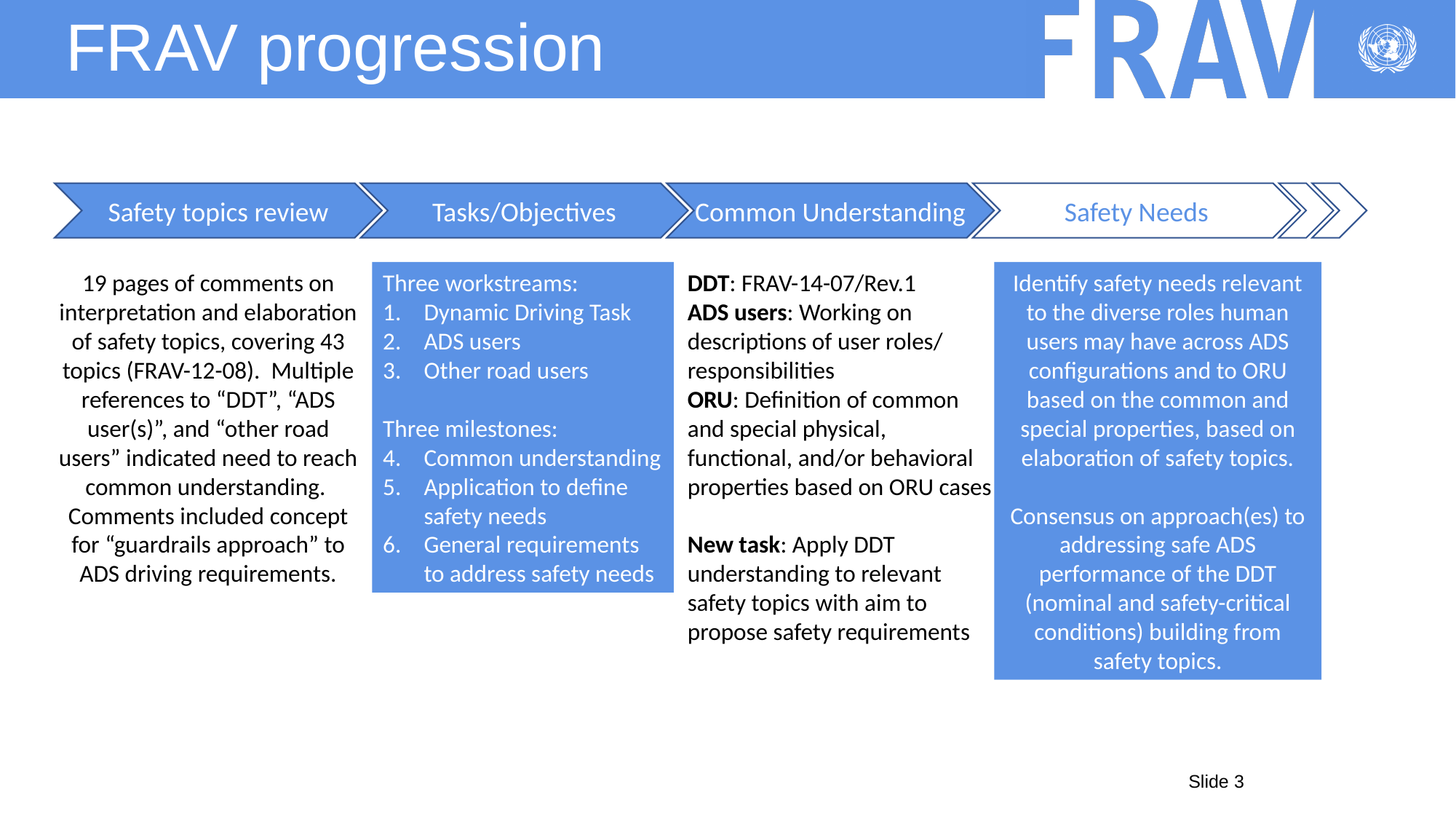

# FRAV progression
Safety topics review
Tasks/Objectives
Common Understanding
Safety Needs

19 pages of comments on interpretation and elaboration of safety topics, covering 43 topics (FRAV-12-08).  Multiple references to “DDT”, “ADS user(s)”, and “other road users” indicated need to reach common understanding.  Comments included concept for “guardrails approach” to ADS driving requirements.
Three workstreams:
Dynamic Driving Task
ADS users
Other road users

Three milestones:
Common understanding
Application to define safety needs
General requirements to address safety needs
DDT: FRAV-14-07/Rev.1
ADS users: Working on descriptions of user roles/ responsibilities
ORU: Definition of common and special physical, functional, and/or behavioral properties based on ORU cases

New task: Apply DDT understanding to relevant safety topics with aim to propose safety requirements
Identify safety needs relevant to the diverse roles human users may have across ADS configurations and to ORU based on the common and special properties, based on elaboration of safety topics.

Consensus on approach(es) to addressing safe ADS performance of the DDT (nominal and safety-critical conditions) building from safety topics.